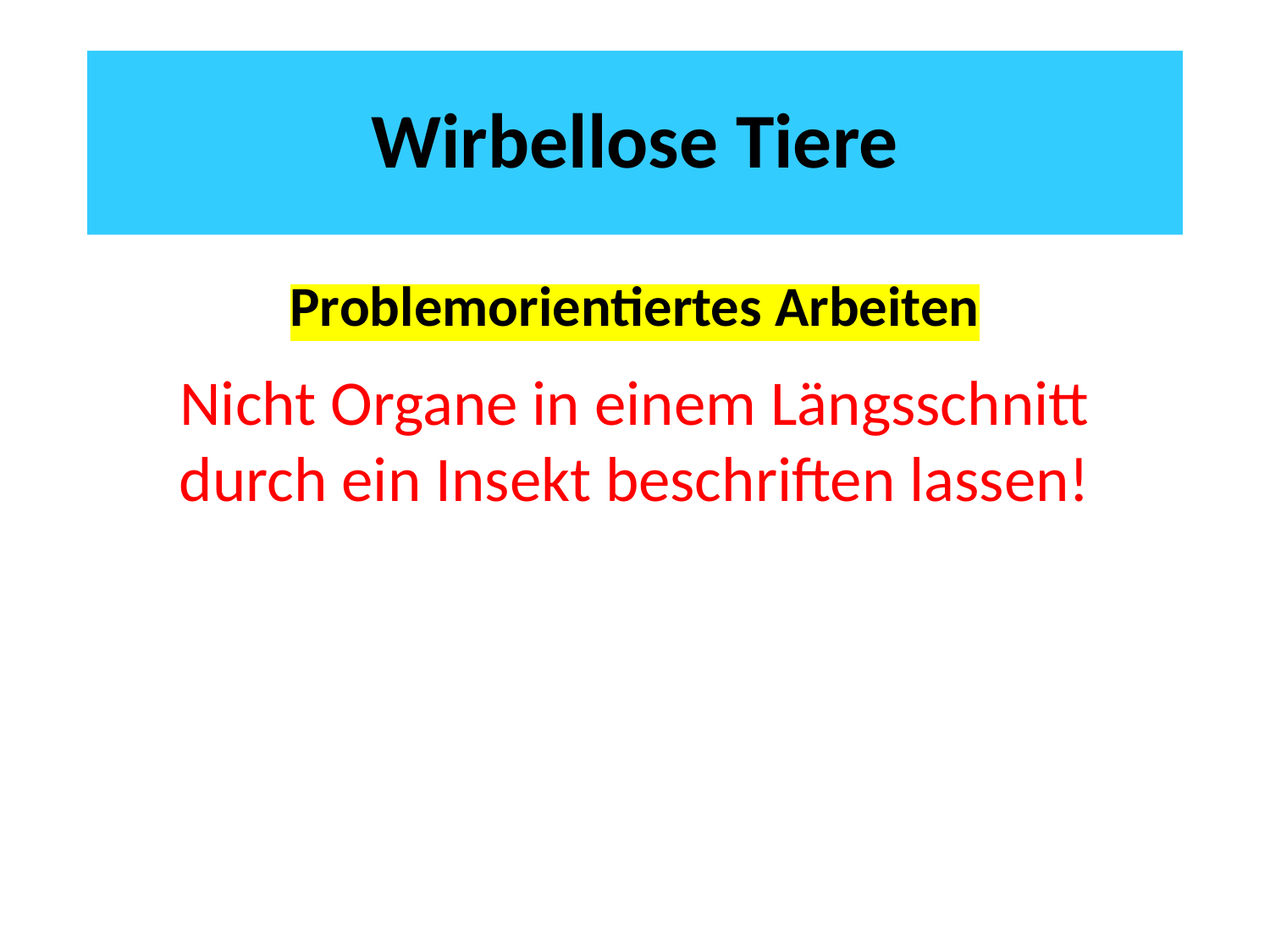

# Wirbellose Tiere
Problemorientiertes Arbeiten
Nicht Organe in einem Längsschnitt durch ein Insekt beschriften lassen!